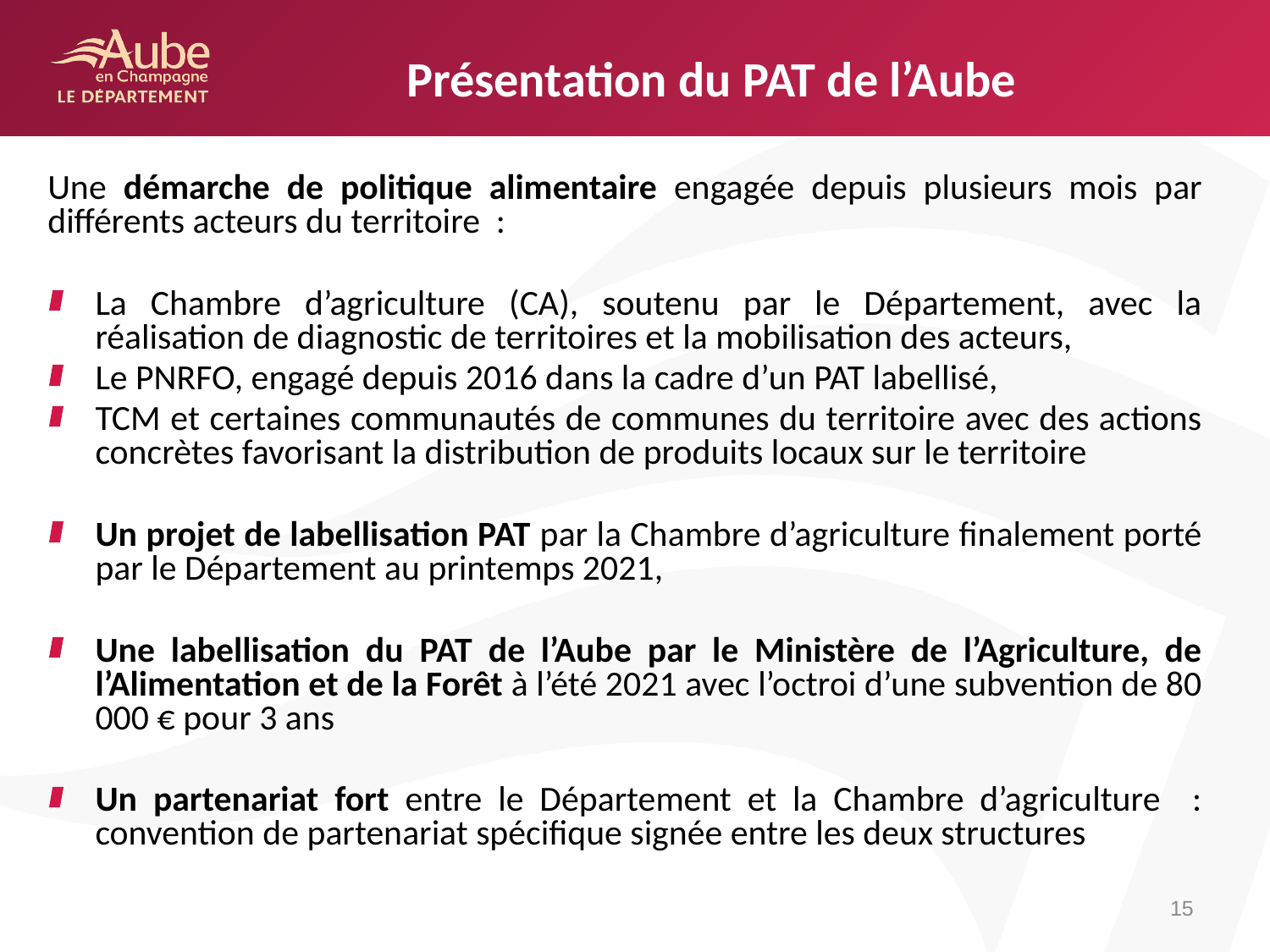

# Présentation du PAT de l’Aube
Une démarche de politique alimentaire engagée depuis plusieurs mois par différents acteurs du territoire  :

La Chambre d’agriculture (CA), soutenu par le Département, avec la réalisation de diagnostic de territoires et la mobilisation des acteurs,
Le PNRFO, engagé depuis 2016 dans la cadre d’un PAT labellisé,
TCM et certaines communautés de communes du territoire avec des actions concrètes favorisant la distribution de produits locaux sur le territoire

Un projet de labellisation PAT par la Chambre d’agriculture finalement porté par le Département au printemps 2021,

Une labellisation du PAT de l’Aube par le Ministère de l’Agriculture, de l’Alimentation et de la Forêt à l’été 2021 avec l’octroi d’une subvention de 80 000 € pour 3 ans

Un partenariat fort entre le Département et la Chambre d’agriculture  : convention de partenariat spécifique signée entre les deux structures
15